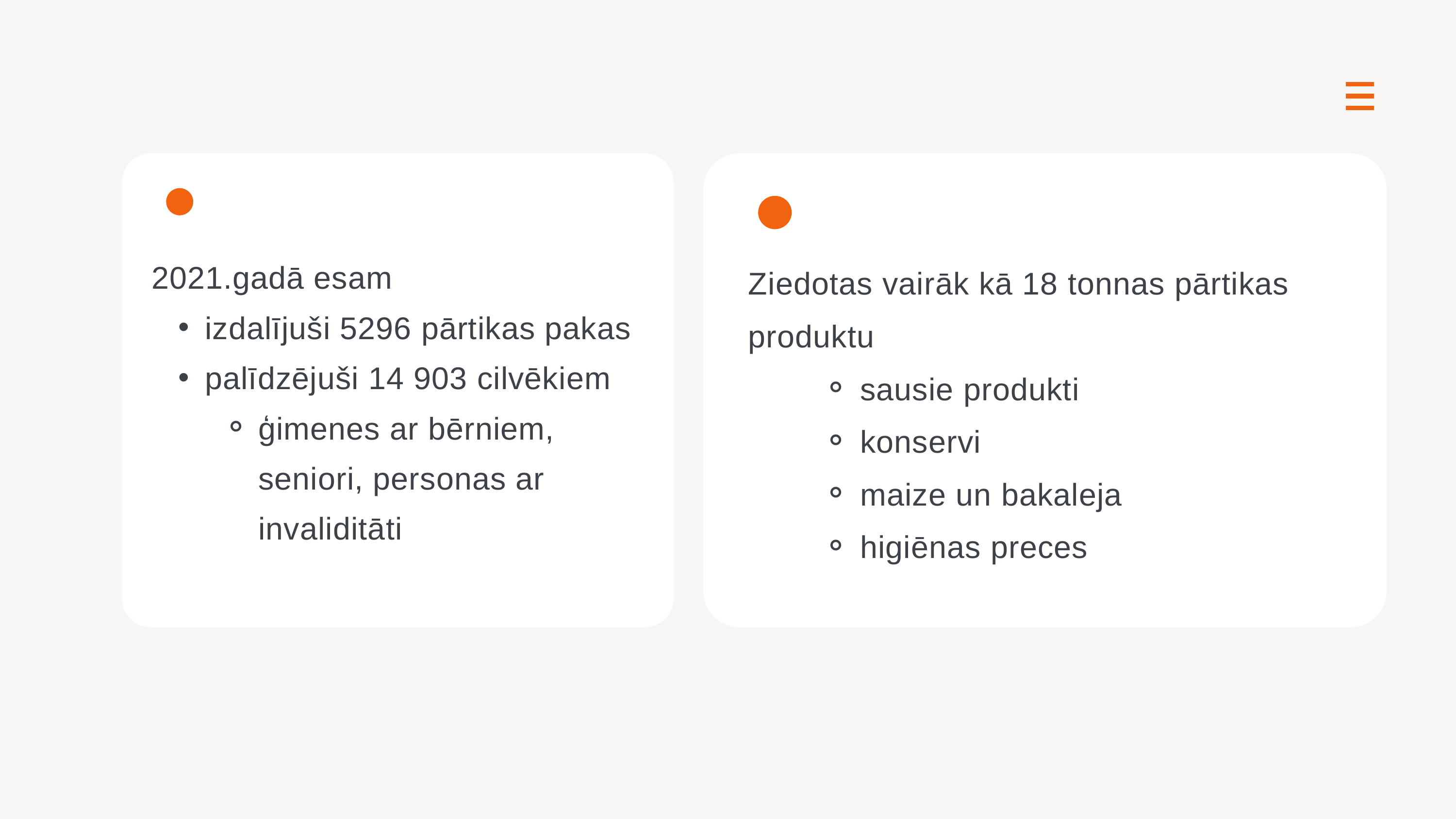

2021.gadā esam
izdalījuši 5296 pārtikas pakas
palīdzējuši 14 903 cilvēkiem
ģimenes ar bērniem, seniori, personas ar invaliditāti

Ziedotas vairāk kā 18 tonnas pārtikas produktu
sausie produkti
konservi
maize un bakaleja
higiēnas preces